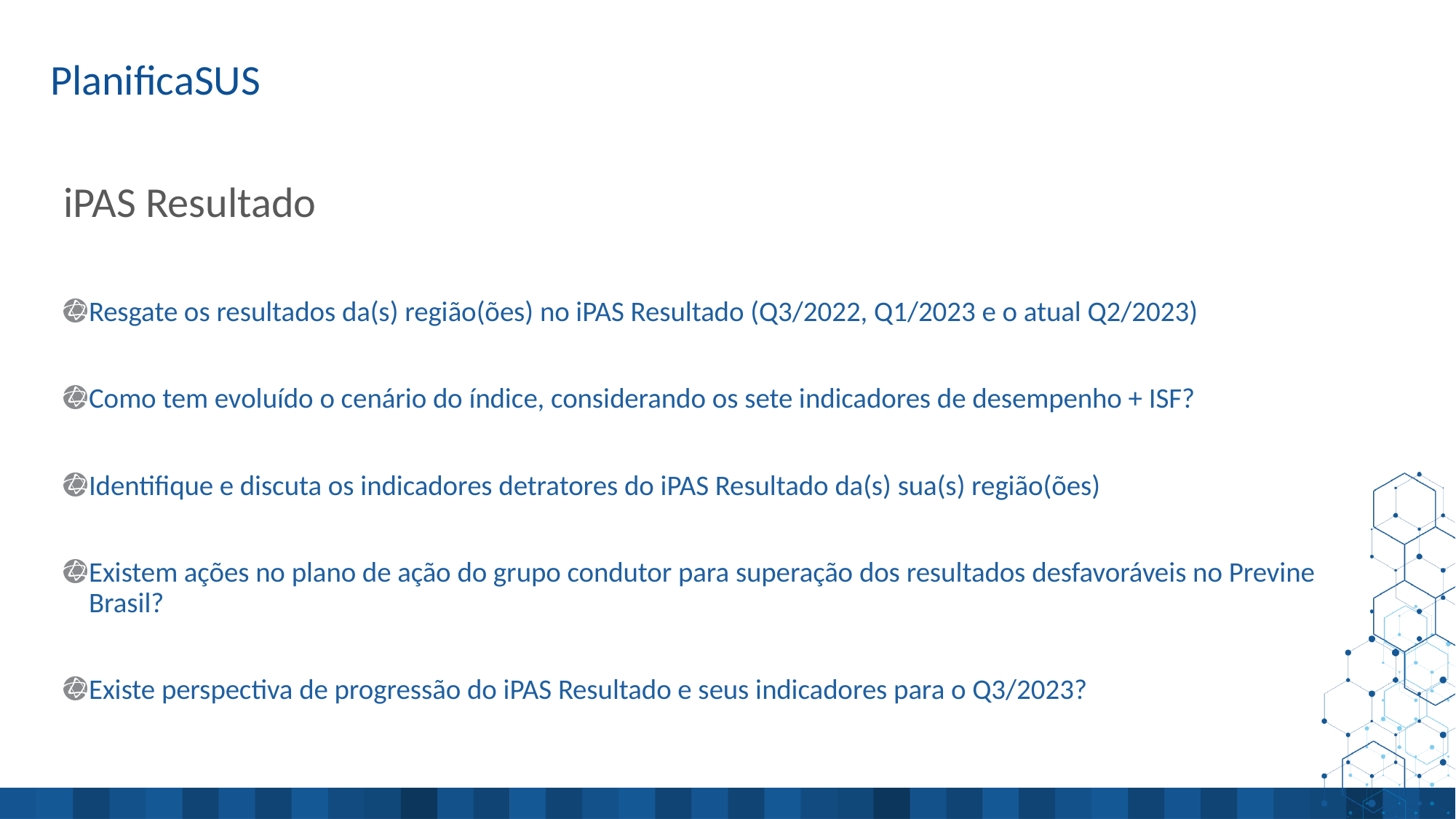

# iPAS Resultado
Resgate os resultados da(s) região(ões) no iPAS Resultado (Q3/2022, Q1/2023 e o atual Q2/2023)

Como tem evoluído o cenário do índice, considerando os sete indicadores de desempenho + ISF?

Identifique e discuta os indicadores detratores do iPAS Resultado da(s) sua(s) região(ões)

Existem ações no plano de ação do grupo condutor para superação dos resultados desfavoráveis no Previne Brasil?

Existe perspectiva de progressão do iPAS Resultado e seus indicadores para o Q3/2023?